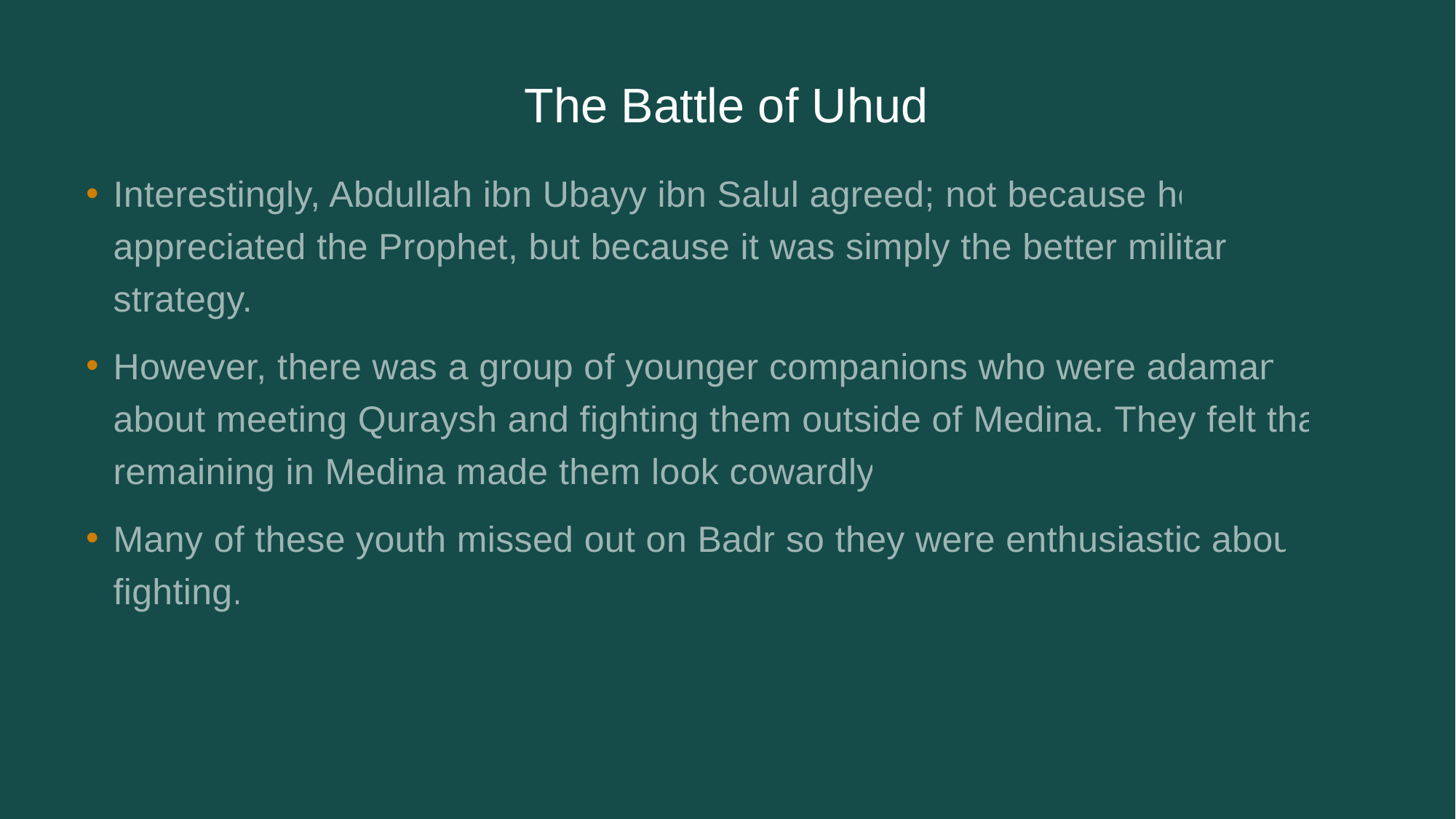

# The Battle of Uhud
Interestingly, Abdullah ibn Ubayy ibn Salul agreed; not because he appreciated the Prophet, but because it was simply the better military strategy.
However, there was a group of younger companions who were adamant about meeting Quraysh and fighting them outside of Medina. They felt that remaining in Medina made them look cowardly.
Many of these youth missed out on Badr so they were enthusiastic about fighting.